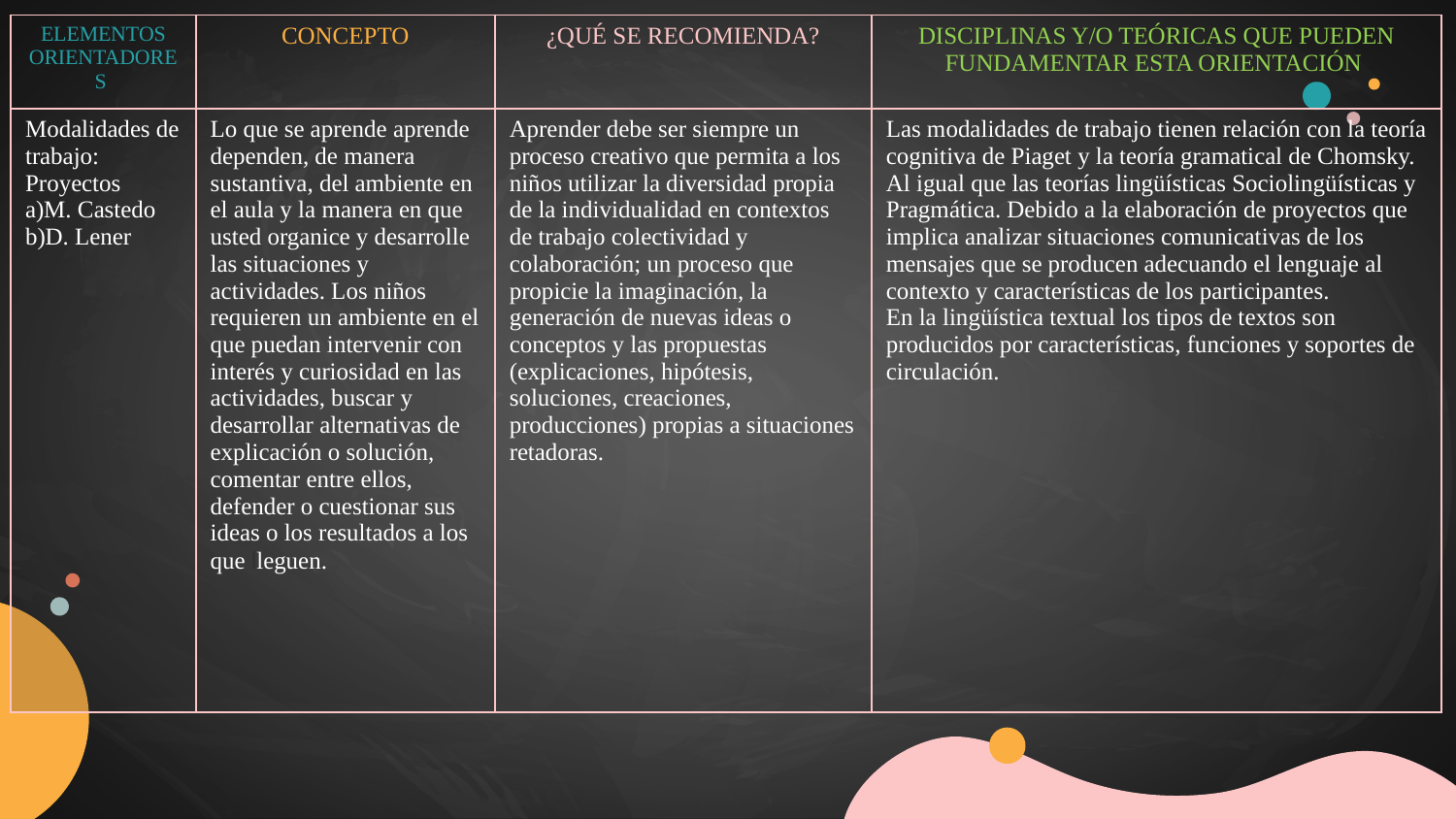

| ELEMENTOS ORIENTADORES | CONCEPTO | ¿QUÉ SE RECOMIENDA? | DISCIPLINAS Y/O TEÓRICAS QUE PUEDEN FUNDAMENTAR ESTA ORIENTACIÓN |
| --- | --- | --- | --- |
| Modalidades de trabajo: Proyectos a)M. Castedo b)D. Lener | Lo que se aprende aprende dependen, de manera sustantiva, del ambiente en el aula y la manera en que usted organice y desarrolle las situaciones y actividades. Los niños requieren un ambiente en el que puedan intervenir con interés y curiosidad en las actividades, buscar y desarrollar alternativas de explicación o solución, comentar entre ellos, defender o cuestionar sus ideas o los resultados a los que lleguen. | Aprender debe ser siempre un proceso creativo que permita a los niños utilizar la diversidad propia de la individualidad en contextos de trabajo colectividad y colaboración; un proceso que propicie la imaginación, la generación de nuevas ideas o conceptos y las propuestas (explicaciones, hipótesis, soluciones, creaciones, producciones) propias a situaciones retadoras. | Las modalidades de trabajo tienen relación con la teoría cognitiva de Piaget y la teoría gramatical de Chomsky. Al igual que las teorías lingüísticas Sociolingüísticas y Pragmática. Debido a la elaboración de proyectos que implica analizar situaciones comunicativas de los mensajes que se producen adecuando el lenguaje al contexto y características de los participantes. En la lingüística textual los tipos de textos son producidos por características, funciones y soportes de circulación. |